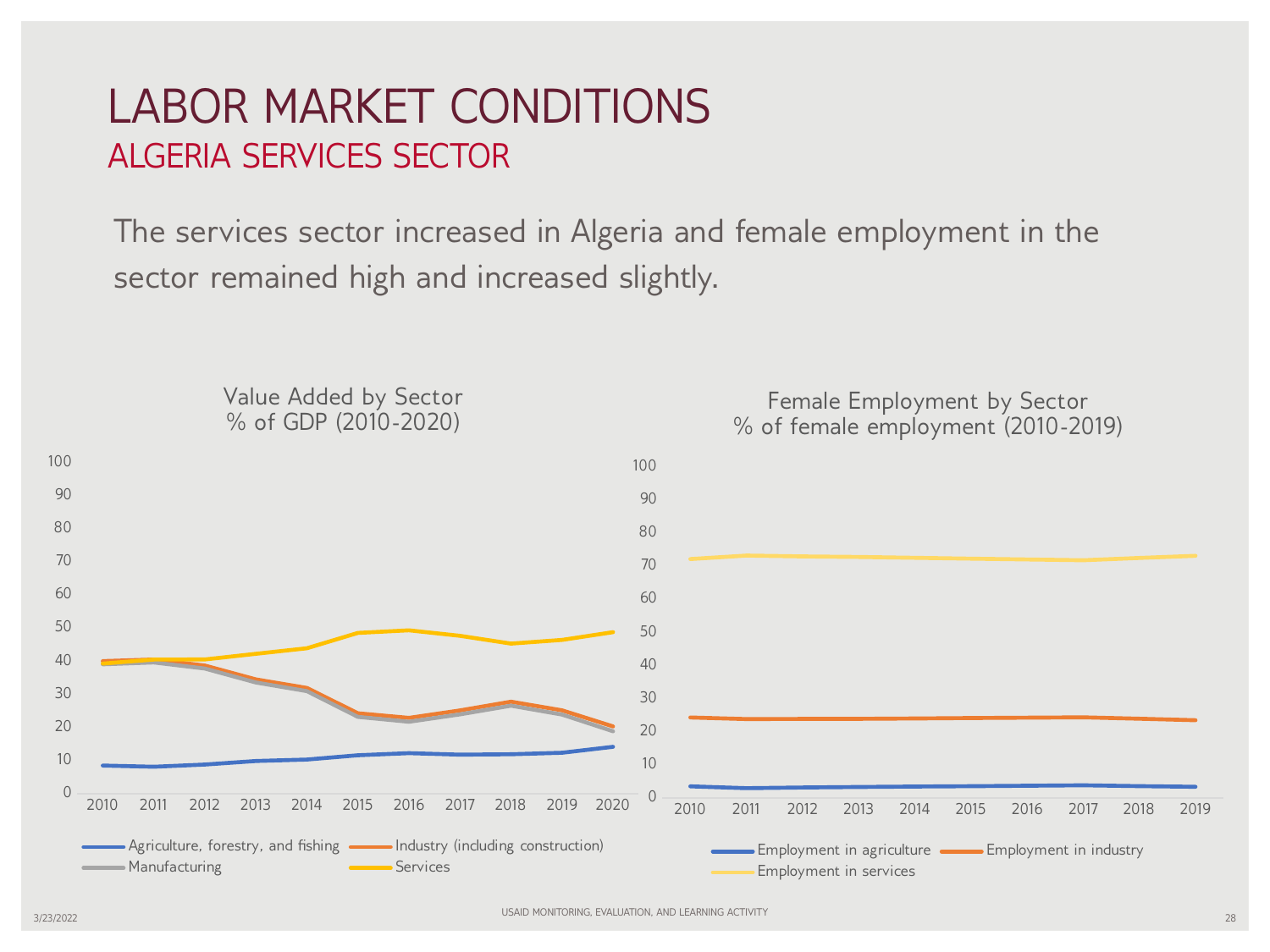

# LABOR MARKET CONDITIONS ALGERIA SERVICES SECTOR
The services sector increased in Algeria and female employment in the sector remained high and increased slightly.

### Chart: Value Added by Sector
% of GDP (2010-2020)

| Category | Agriculture, forestry, and fishing | Industry (including construction) | Manufacturing | Services |
|---|---|---|---|---|
| 2010 | 8.466443576500946 | 40.00948500128924 | 39.03524177496781 | 39.24603996609616 |
| 2011 | 8.1105898797768 | 40.48562939711823 | 39.593503993410714 | 40.466833811654254 |
| 2012 | 8.770686355084191 | 38.65546202934829 | 37.7590610205139 | 40.50448382495359 |
| 2013 | 9.851117127612167 | 34.47761248718233 | 33.5488958109419 | 42.204247870259344 |
| 2014 | 10.286397070730887 | 31.89770868180916 | 30.936034377260412 | 43.889241597023734 |
| 2015 | 11.578707336450886 | 24.254712857047632 | 23.173097370464568 | 48.519165620654874 |
| 2016 | 12.220094795010002 | 22.866105973661455 | 21.684682552619567 | 49.29318252992426 |
| 2017 | 11.755903314315356 | 25.113301550059713 | 23.91892298524871 | 47.635283756625284 |
| 2018 | 11.874200849249988 | 27.752143278425052 | 26.549952818355475 | 45.28743536428525 |
| 2019 | 12.336212111589557 | 25.13760021555961 | 23.86191483385882 | 46.398727324219074 |
| 2020 | 14.134792589127384 | 20.282297457544143 | 18.824916502572915 | 48.741457152492956 |

### Chart: Female Employment by Sector
% of female employment (2010-2019)

| Category | Employment in agriculture | Employment in industry | Employment in services |
|---|---|---|---|
| 2010 | 3.51999998092651 | 24.3199996948242 | 72.1600036621094 |
| 2011 | 2.96000003814697 | 23.8299999237061 | 73.2099990844727 |
| 2012 | 3.17000007629395 | 23.8700008392334 | 72.9599990844727 |
| 2013 | 3.3199999332428 | 23.8999996185303 | 72.7900009155273 |
| 2014 | 3.46000003814697 | 24.0100002288818 | 72.5299987792969 |
| 2015 | 3.5699999332428 | 24.1499996185303 | 72.2799987792969 |
| 2016 | 3.70000004768372 | 24.2600002288818 | 72.0400009155273 |
| 2017 | 3.83999991416931 | 24.3600006103516 | 71.8000030517578 |
| 2018 | 3.57999992370605 | 23.9300003051758 | 72.4899978637695 |
| 2019 | 3.38000011444092 | 23.4799995422363 | 73.129997253418 |
USAID MONITORING, EVALUATION, AND LEARNING ACTIVITY

3/23/2022
28